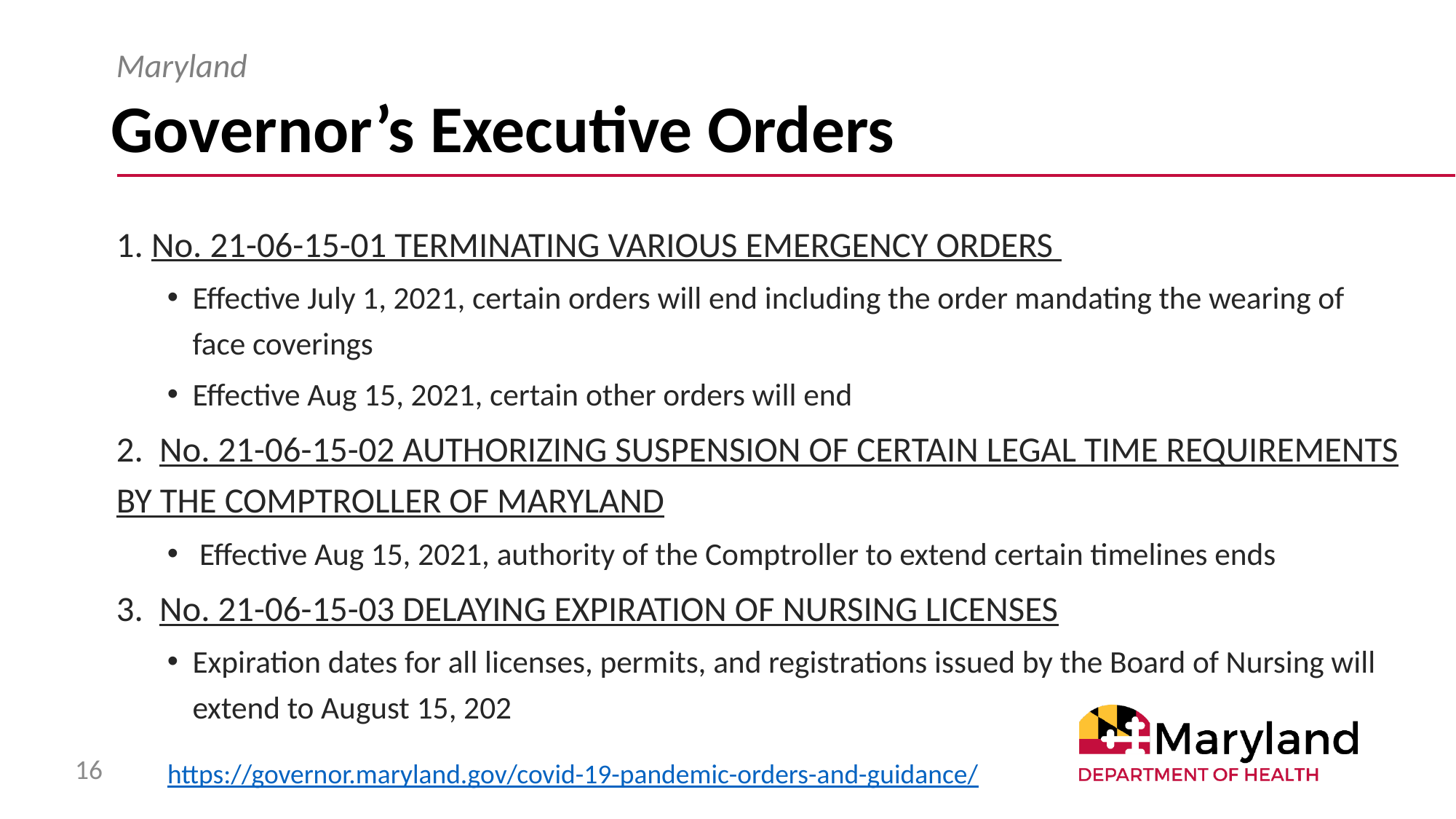

Maryland
# Governor’s Executive Orders
1. No. 21-06-15-01 TERMINATING VARIOUS EMERGENCY ORDERS
Effective July 1, 2021, certain orders will end including the order mandating the wearing of face coverings
Effective Aug 15, 2021, certain other orders will end
2.  No. 21-06-15-02 AUTHORIZING SUSPENSION OF CERTAIN LEGAL TIME REQUIREMENTS BY THE COMPTROLLER OF MARYLAND
 Effective Aug 15, 2021, authority of the Comptroller to extend certain timelines ends
3.  No. 21-06-15-03 DELAYING EXPIRATION OF NURSING LICENSES
Expiration dates for all licenses, permits, and registrations issued by the Board of Nursing will extend to August 15, 202

16
https://governor.maryland.gov/covid-19-pandemic-orders-and-guidance/